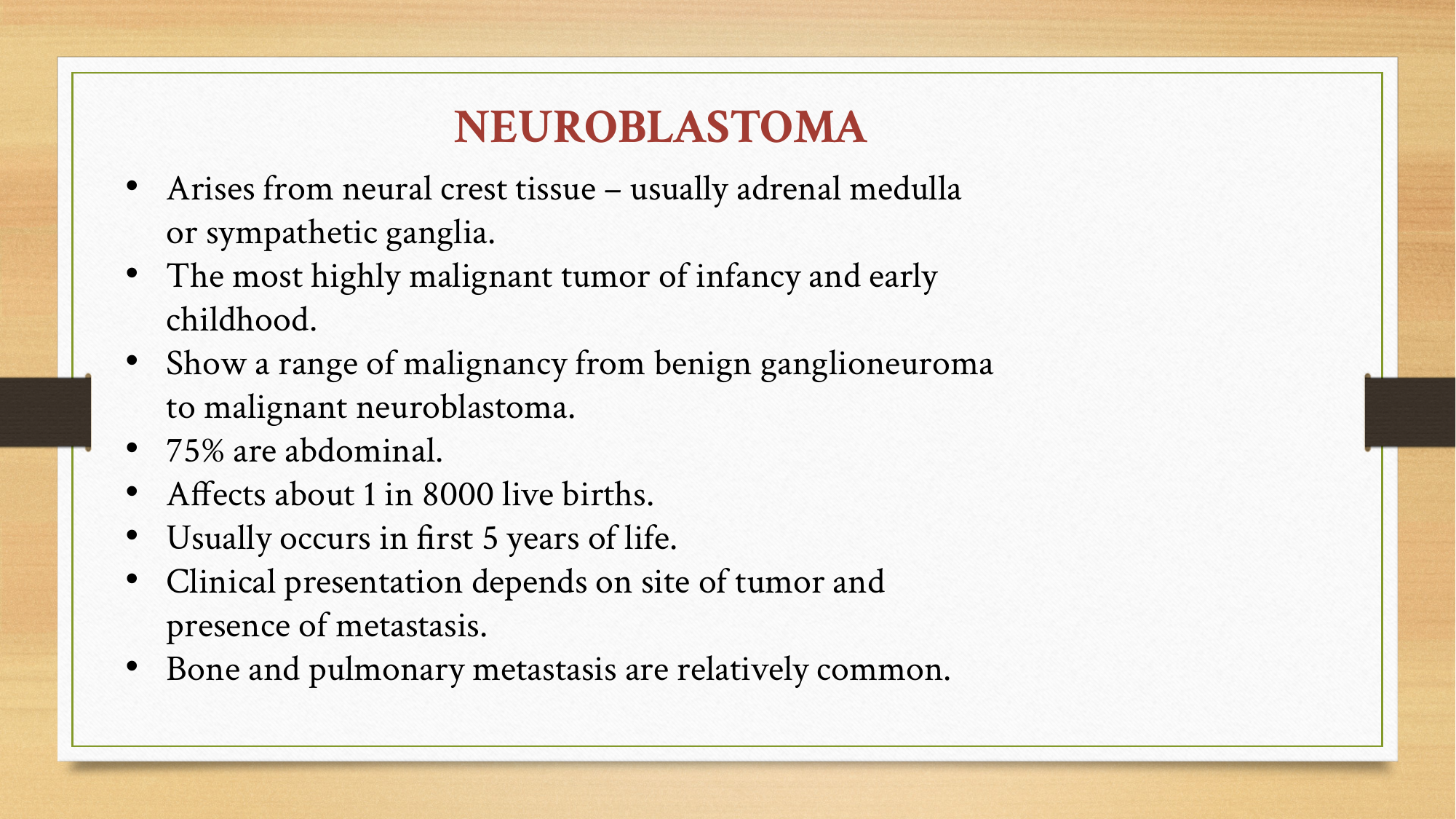

#

NEUROBLASTOMA
Arises from neural crest tissue – usually adrenal medulla or sympathetic ganglia.
The most highly malignant tumor of infancy and early childhood.
Show a range of malignancy from benign ganglioneuroma to malignant neuroblastoma.
75% are abdominal.
Affects about 1 in 8000 live births.
Usually occurs in first 5 years of life.
Clinical presentation depends on site of tumor and presence of metastasis.
Bone and pulmonary metastasis are relatively common.